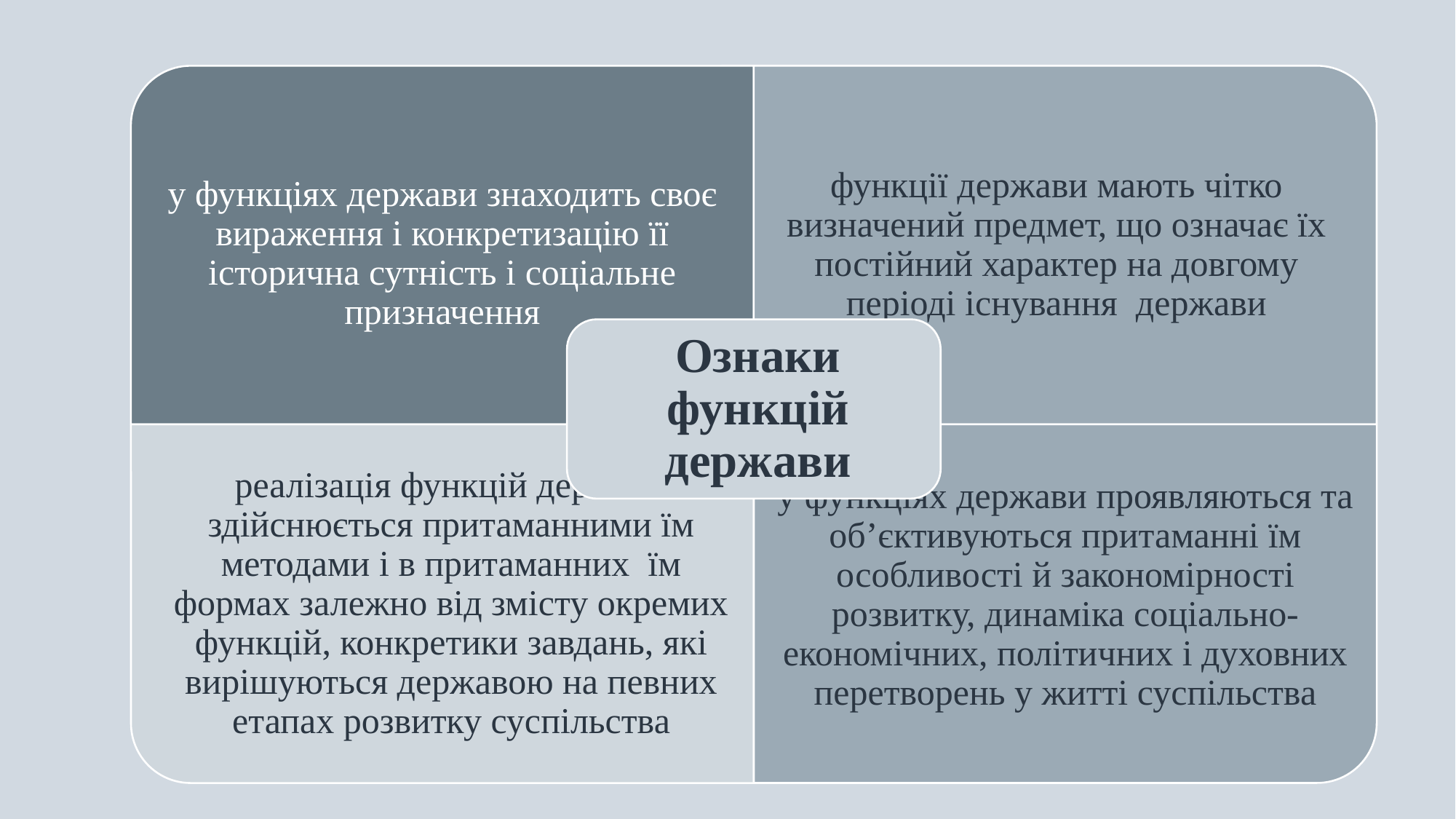

у функціях держави знаходить своє вираження і конкретизацію її історична сутність і соціальне призначення
функції держави мають чітко визначений предмет, що означає їх постійний характер на довгому періоді існування  держави
реалізація функцій держави здійснюється притаманними їм методами і в притаманних  їм формах залежно від змісту окремих функцій, конкретики завдань, які вирішуються державою на певних етапах розвитку суспільства
у функціях держави проявляються та об’єктивуються притаманні їм особливості й закономірності розвитку, динаміка соціально-економічних, політичних і духовних перетворень у житті суспільства
Ознаки функцій держави